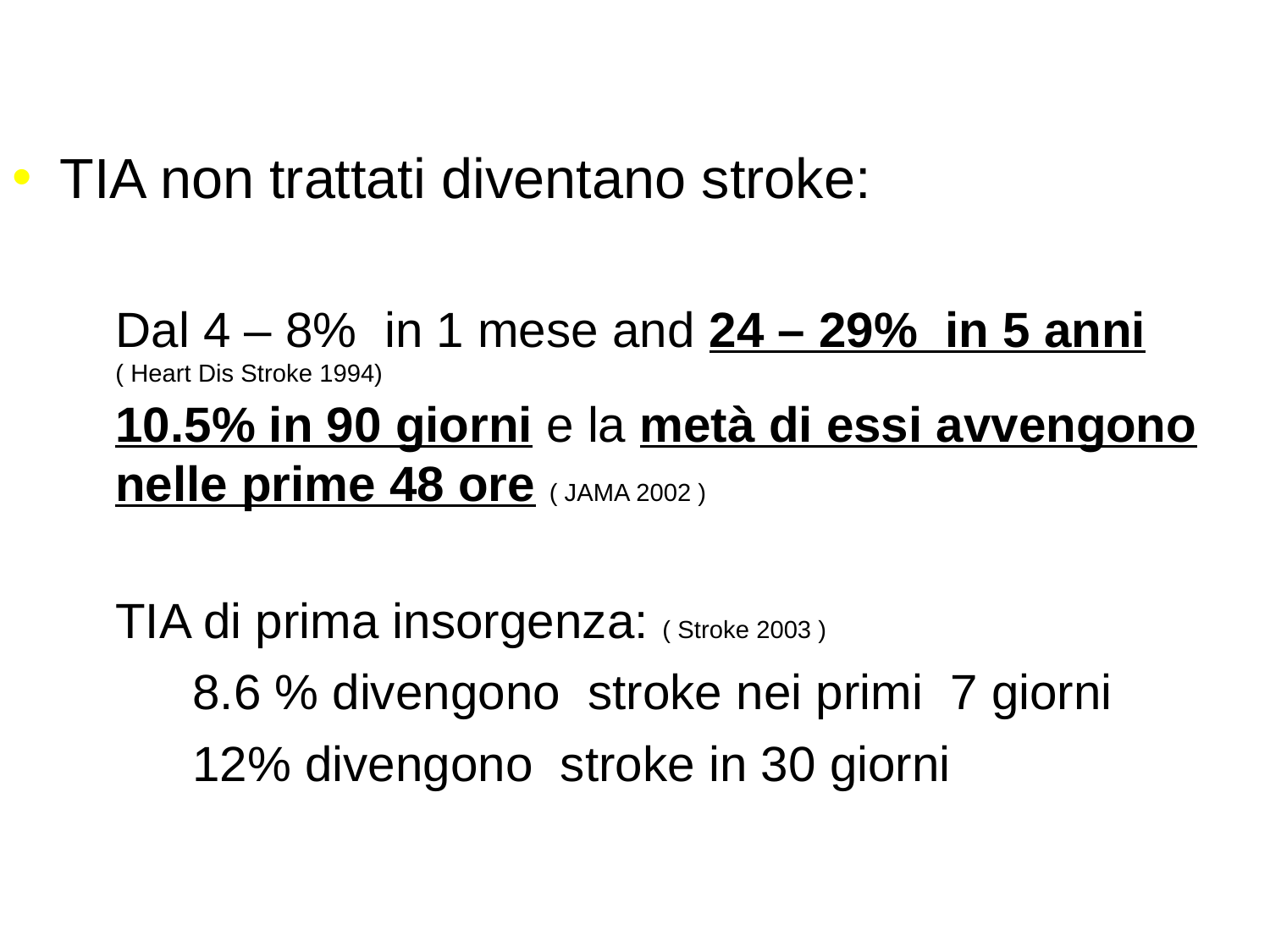

# TIA non trattati diventano stroke:

Dal 4 – 8%  in 1 mese and 24 – 29%  in 5 anni ( Heart Dis Stroke 1994)
10.5% in 90 giorni e la metà di essi avvengono nelle prime 48 ore ( JAMA 2002 )

TIA di prima insorgenza: ( Stroke 2003 )
8.6 % divengono  stroke nei primi  7 giorni
12% divengono  stroke in 30 giorni